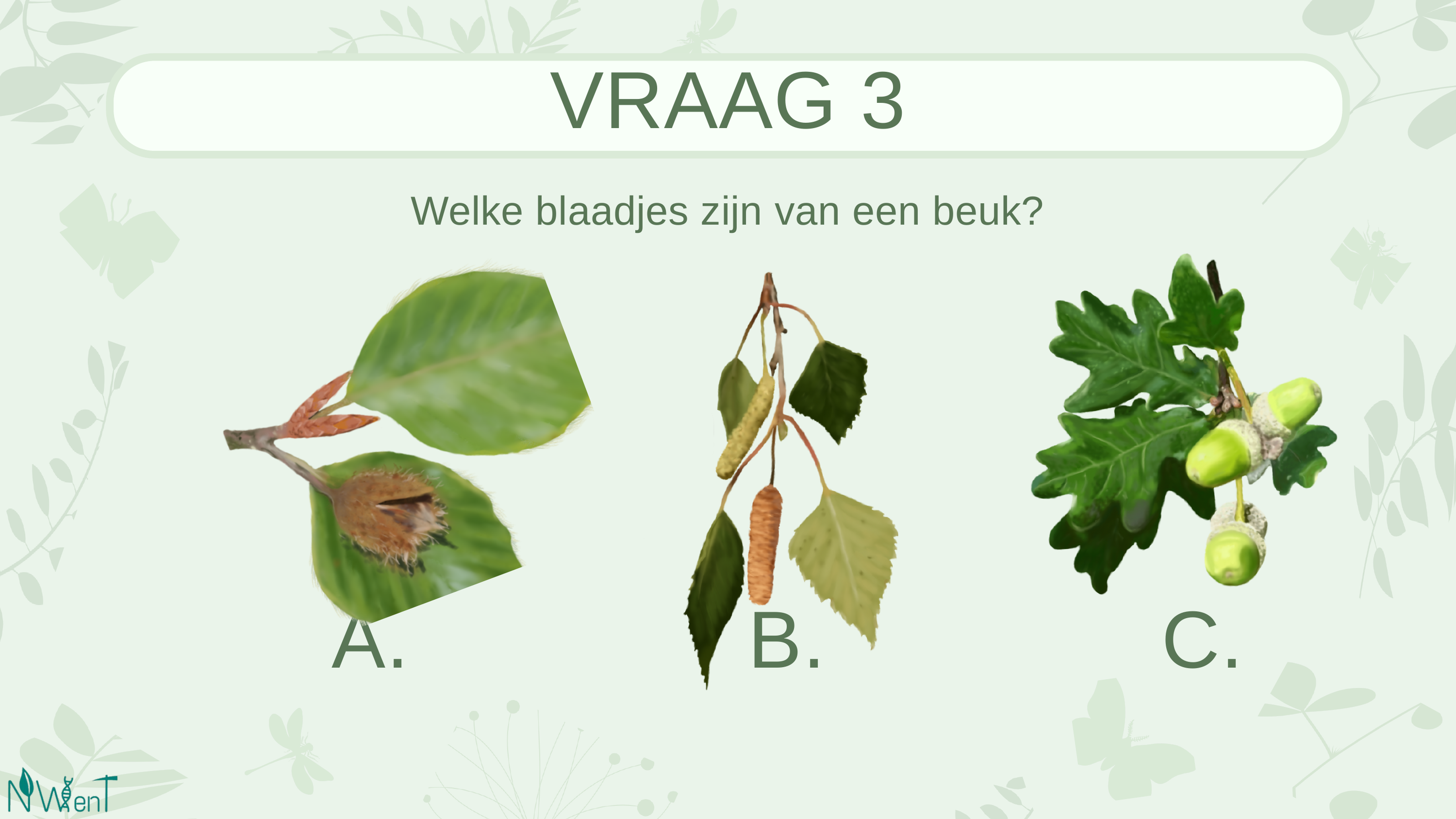

VRAAG 3

C.
Welke blaadjes zijn van een beuk?

A.

B.